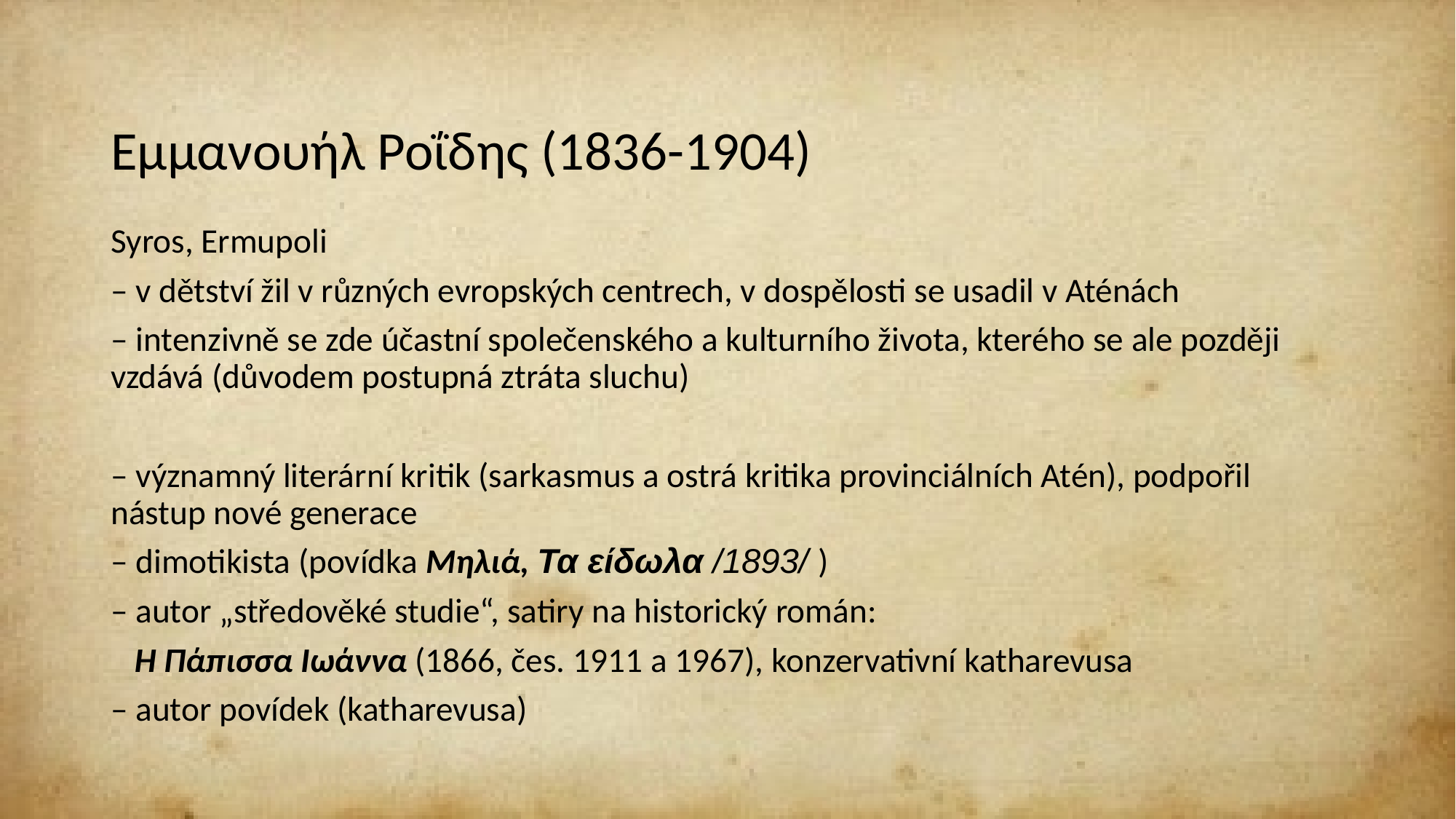

# Eμμανουήλ Ροΐδης (1836-1904)
Syros, Ermupoli
– v dětství žil v různých evropských centrech, v dospělosti se usadil v Aténách
– intenzivně se zde účastní společenského a kulturního života, kterého se ale později vzdává (důvodem postupná ztráta sluchu)

– významný literární kritik (sarkasmus a ostrá kritika provinciálních Atén), podpořil nástup nové generace
– dimotikista (povídka Μηλιά, Τα είδωλα /1893/ )
– autor „středověké studie“, satiry na historický román:
   Η Πάπισσα Ιωάννα (1866, čes. 1911 a 1967), konzervativní katharevusa
– autor povídek (katharevusa)